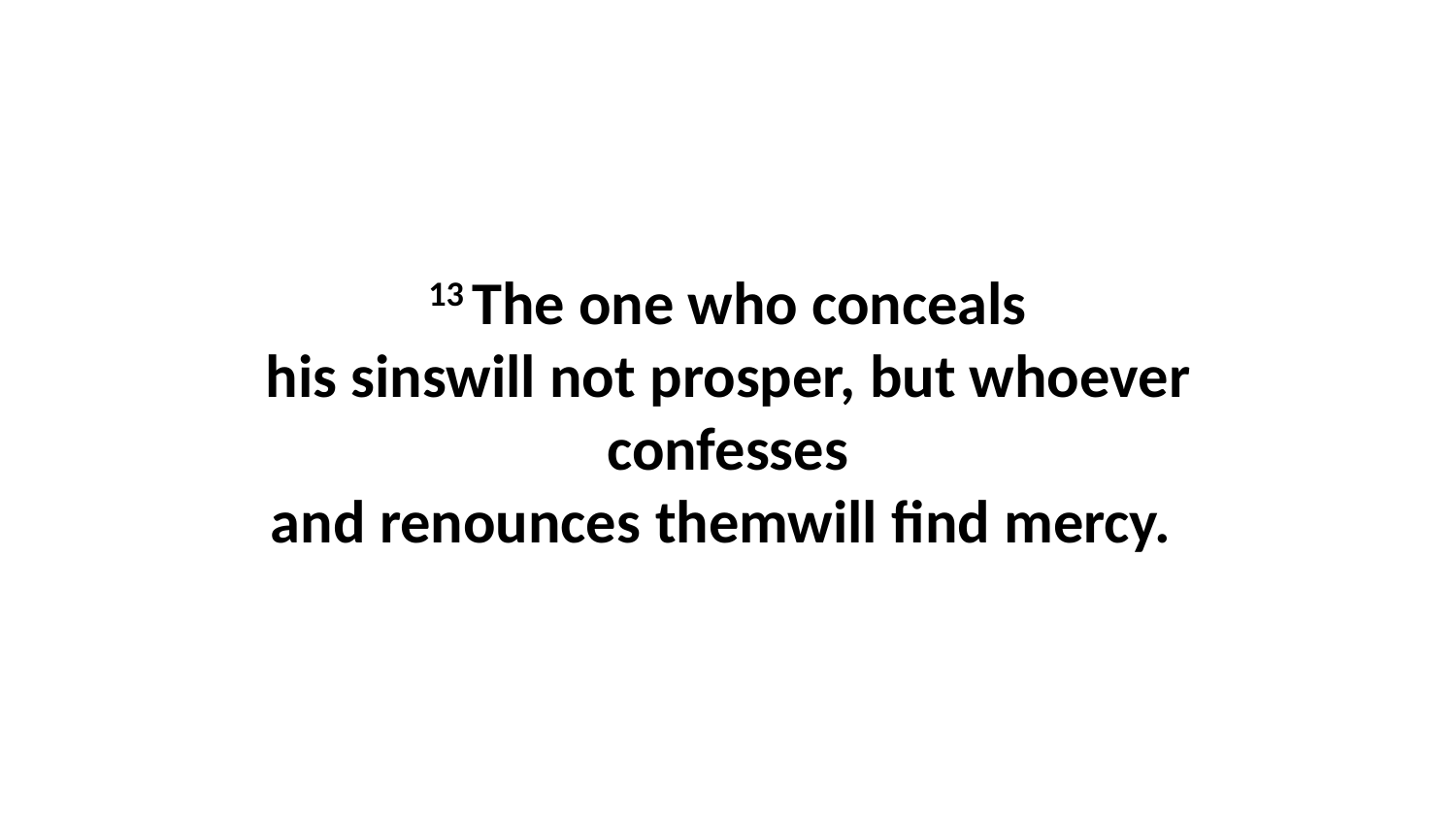

13 The one who conceals his sinswill not prosper, but whoever confesses and renounces themwill find mercy.